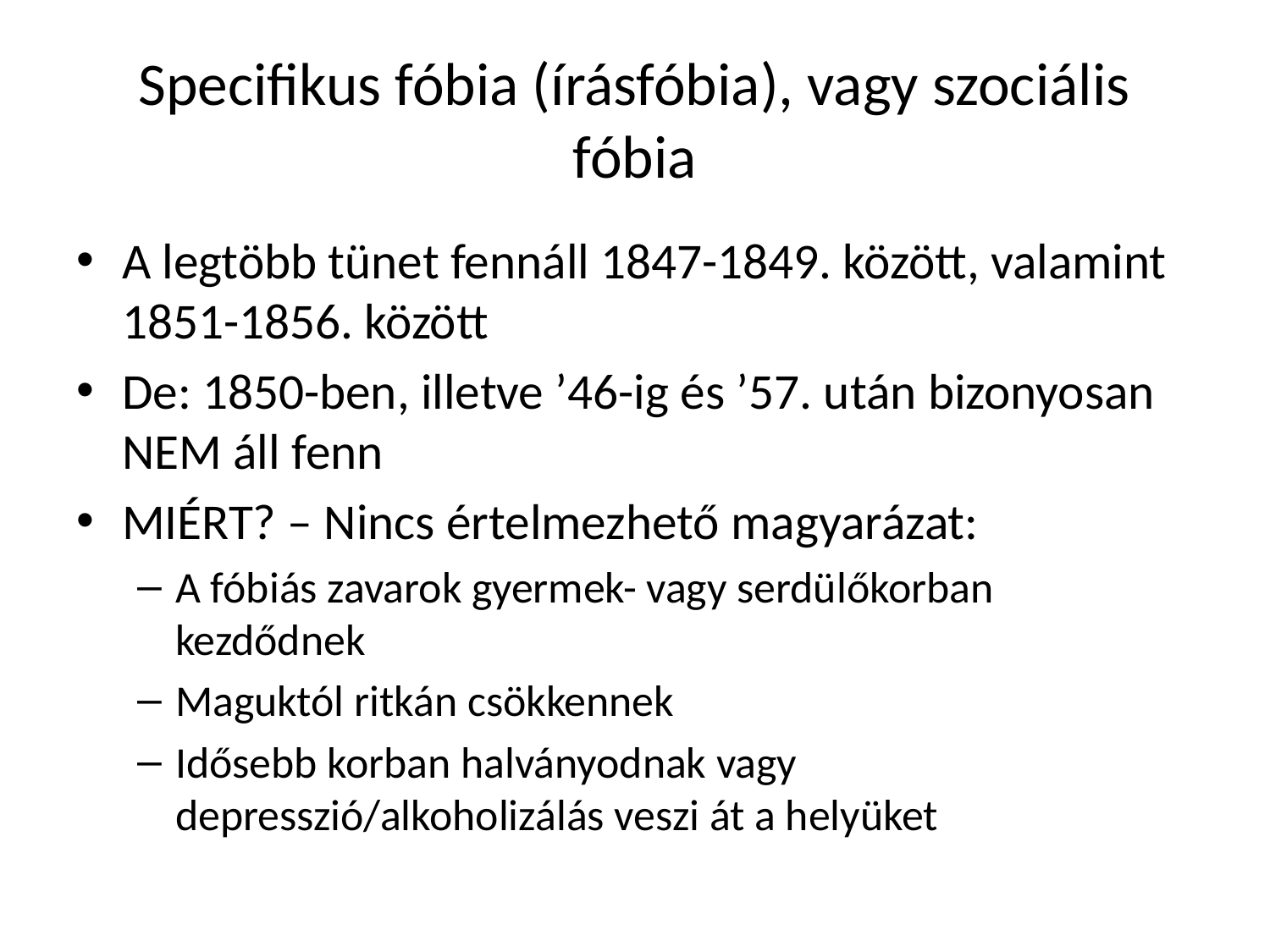

# Specifikus fóbia (írásfóbia), vagy szociális fóbia
A legtöbb tünet fennáll 1847-1849. között, valamint 1851-1856. között
De: 1850-ben, illetve ’46-ig és ’57. után bizonyosan NEM áll fenn
MIÉRT? – Nincs értelmezhető magyarázat:
A fóbiás zavarok gyermek- vagy serdülőkorban kezdődnek
Maguktól ritkán csökkennek
Idősebb korban halványodnak vagy depresszió/alkoholizálás veszi át a helyüket